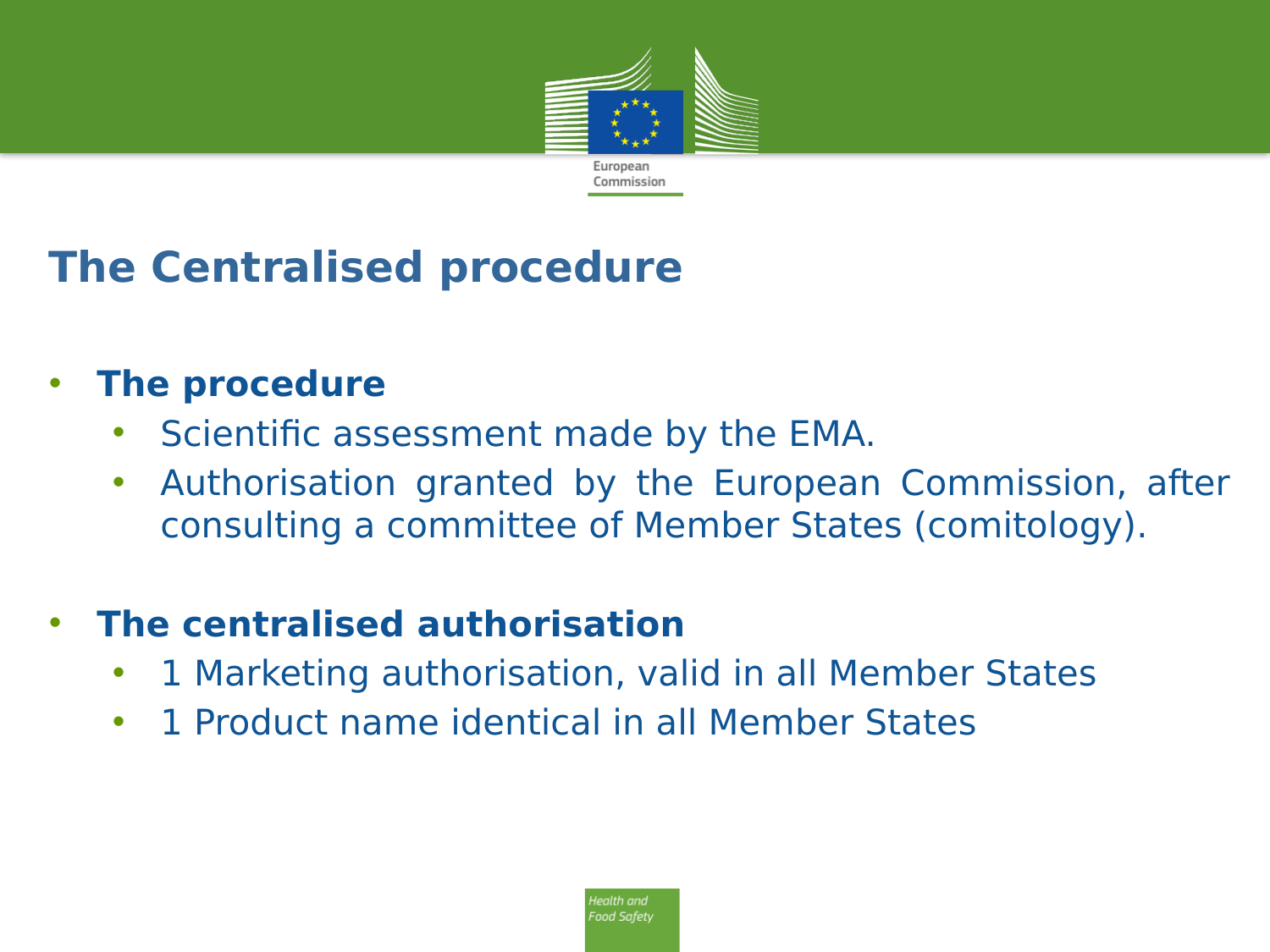

The Centralised procedure

The procedure
Scientific assessment made by the EMA.
Authorisation granted by the European Commission, after consulting a committee of Member States (comitology).

The centralised authorisation
1 Marketing authorisation, valid in all Member States
1 Product name identical in all Member States